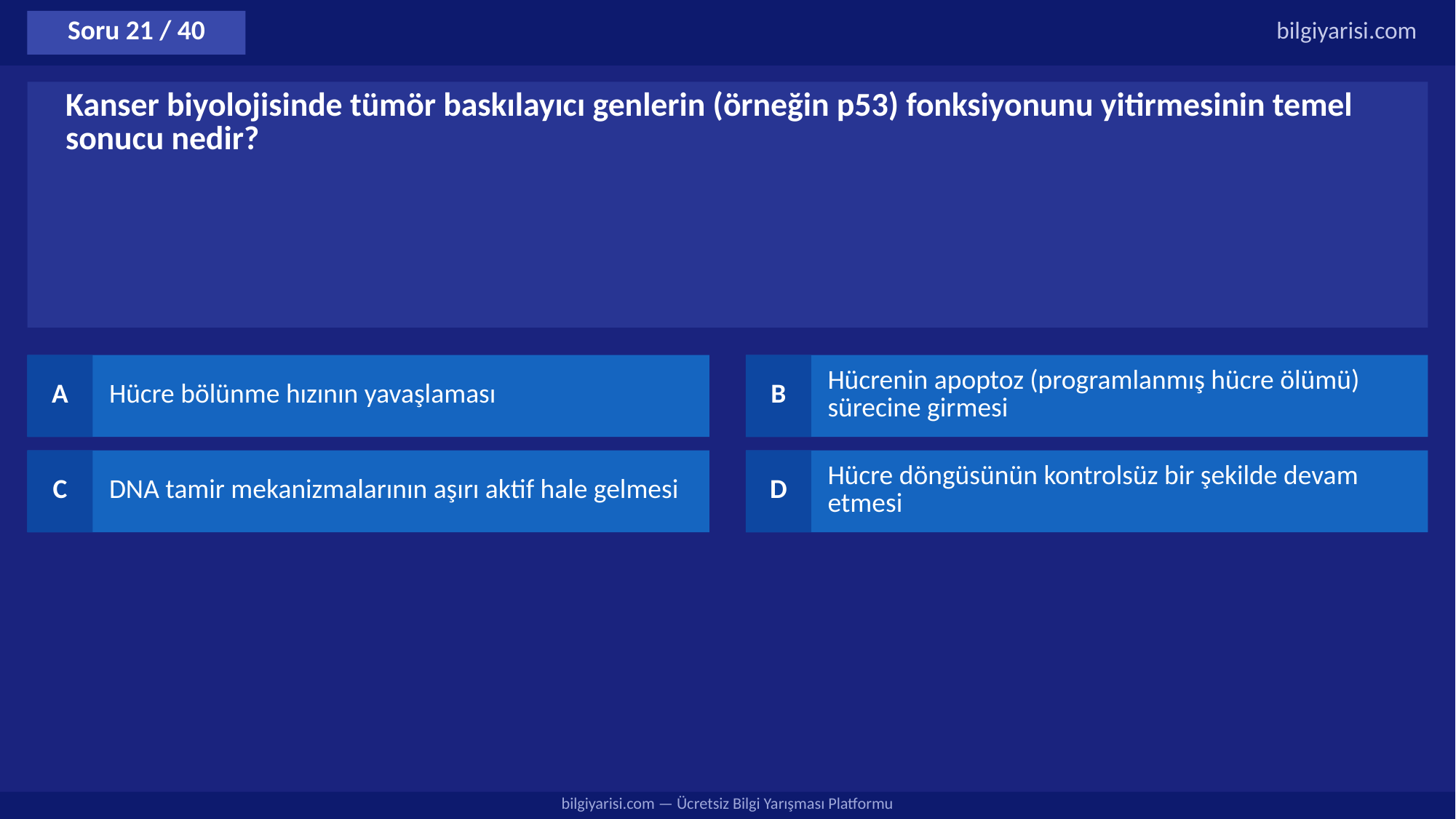

Soru 21 / 40
bilgiyarisi.com

Kanser biyolojisinde tümör baskılayıcı genlerin (örneğin p53) fonksiyonunu yitirmesinin temel sonucu nedir?

A
Hücre bölünme hızının yavaşlaması

B
Hücrenin apoptoz (programlanmış hücre ölümü) sürecine girmesi

C
DNA tamir mekanizmalarının aşırı aktif hale gelmesi

D
Hücre döngüsünün kontrolsüz bir şekilde devam etmesi
bilgiyarisi.com — Ücretsiz Bilgi Yarışması Platformu